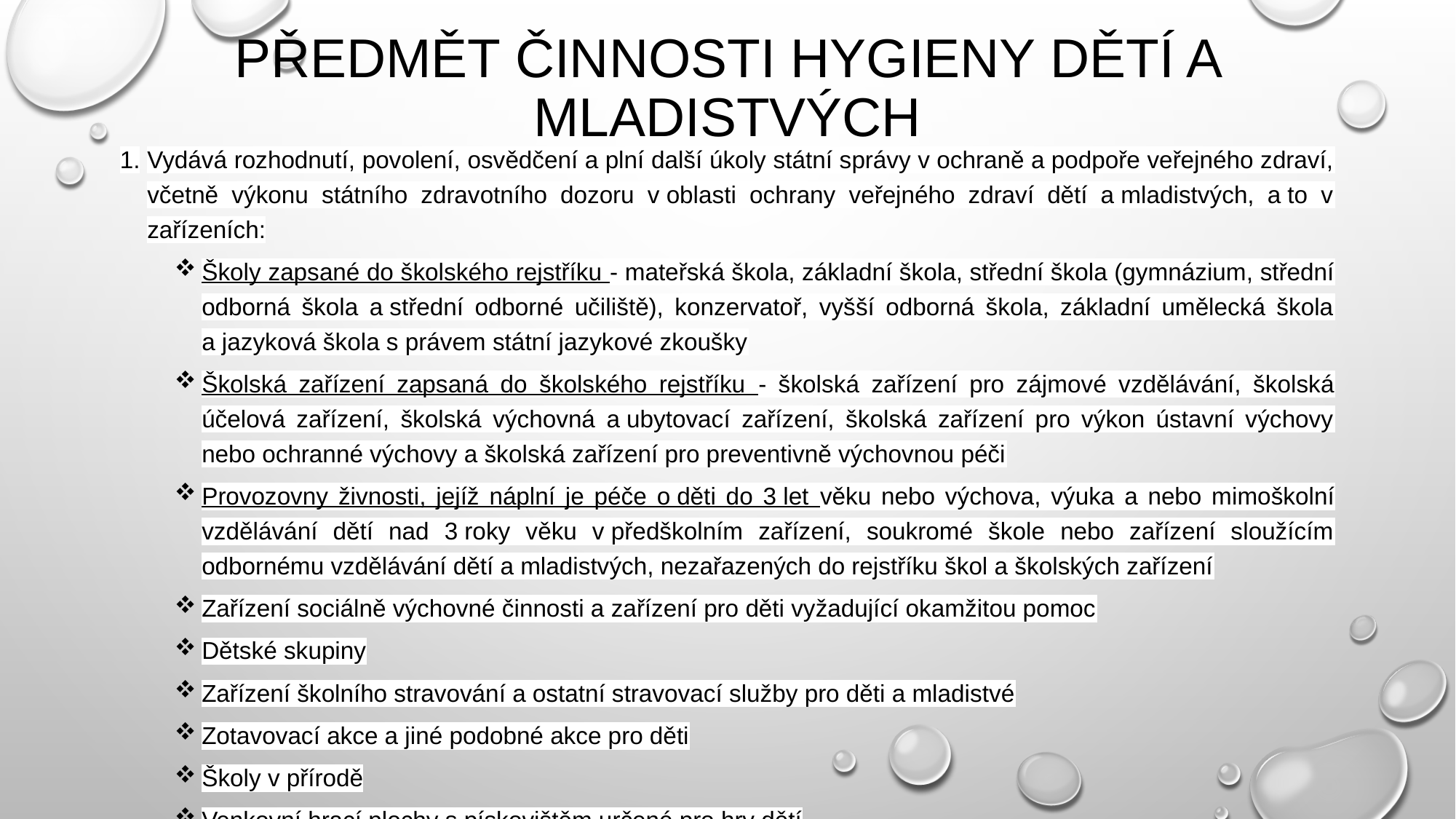

# Předmět činnosti hygieny dětí a mladistvých
Vydává rozhodnutí, povolení, osvědčení a plní další úkoly státní správy v ochraně a podpoře veřejného zdraví, včetně výkonu státního zdravotního dozoru v oblasti ochrany veřejného zdraví dětí a mladistvých, a to v zařízeních:
Školy zapsané do školského rejstříku - mateřská škola, základní škola, střední škola (gymnázium, střední odborná škola a střední odborné učiliště), konzervatoř, vyšší odborná škola, základní umělecká škola a jazyková škola s právem státní jazykové zkoušky
Školská zařízení zapsaná do školského rejstříku - školská zařízení pro zájmové vzdělávání, školská účelová zařízení, školská výchovná a ubytovací zařízení, školská zařízení pro výkon ústavní výchovy nebo ochranné výchovy a školská zařízení pro preventivně výchovnou péči
Provozovny živnosti, jejíž náplní je péče o děti do 3 let věku nebo výchova, výuka a nebo mimoškolní vzdělávání dětí nad 3 roky věku v předškolním zařízení, soukromé škole nebo zařízení sloužícím odbornému vzdělávání dětí a mladistvých, nezařazených do rejstříku škol a školských zařízení
Zařízení sociálně výchovné činnosti a zařízení pro děti vyžadující okamžitou pomoc
Dětské skupiny
Zařízení školního stravování a ostatní stravovací služby pro děti a mladistvé
Zotavovací akce a jiné podobné akce pro děti
Školy v přírodě
Venkovní hrací plochy s pískovištěm určené pro hry dětí